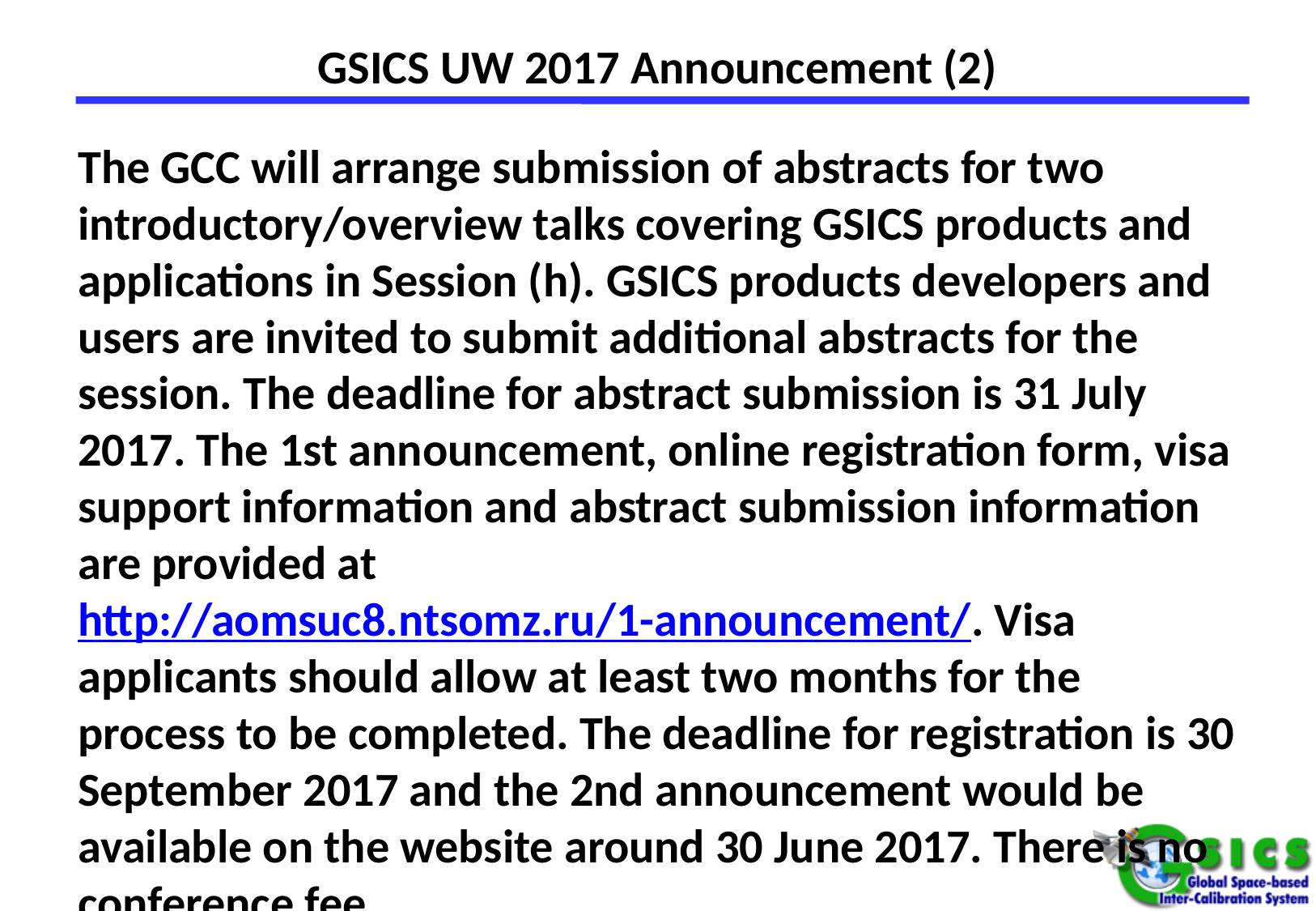

# GSICS UW 2017 Announcement (2)
The GCC will arrange submission of abstracts for two introductory/overview talks covering GSICS products and applications in Session (h). GSICS products developers and users are invited to submit additional abstracts for the session. The deadline for abstract submission is 31 July 2017. The 1st announcement, online registration form, visa support information and abstract submission information are provided at  http://aomsuc8.ntsomz.ru/1-announcement/. Visa applicants should allow at least two months for the process to be completed. The deadline for registration is 30 September 2017 and the 2nd announcement would be available on the website around 30 June 2017. There is no conference fee.